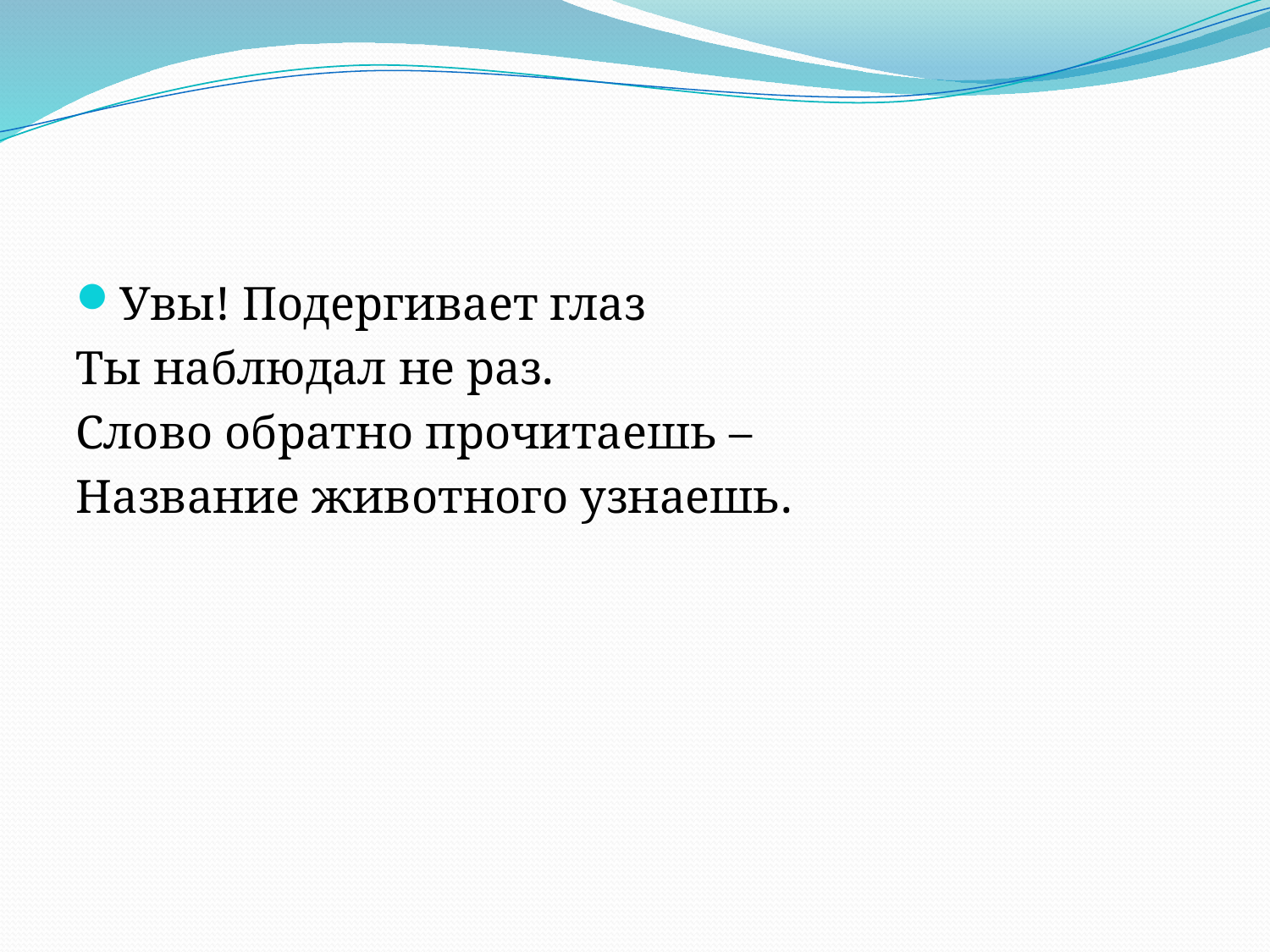

Увы! Подергивает глаз
Ты наблюдал не раз.
Слово обратно прочитаешь –
Название животного узнаешь.